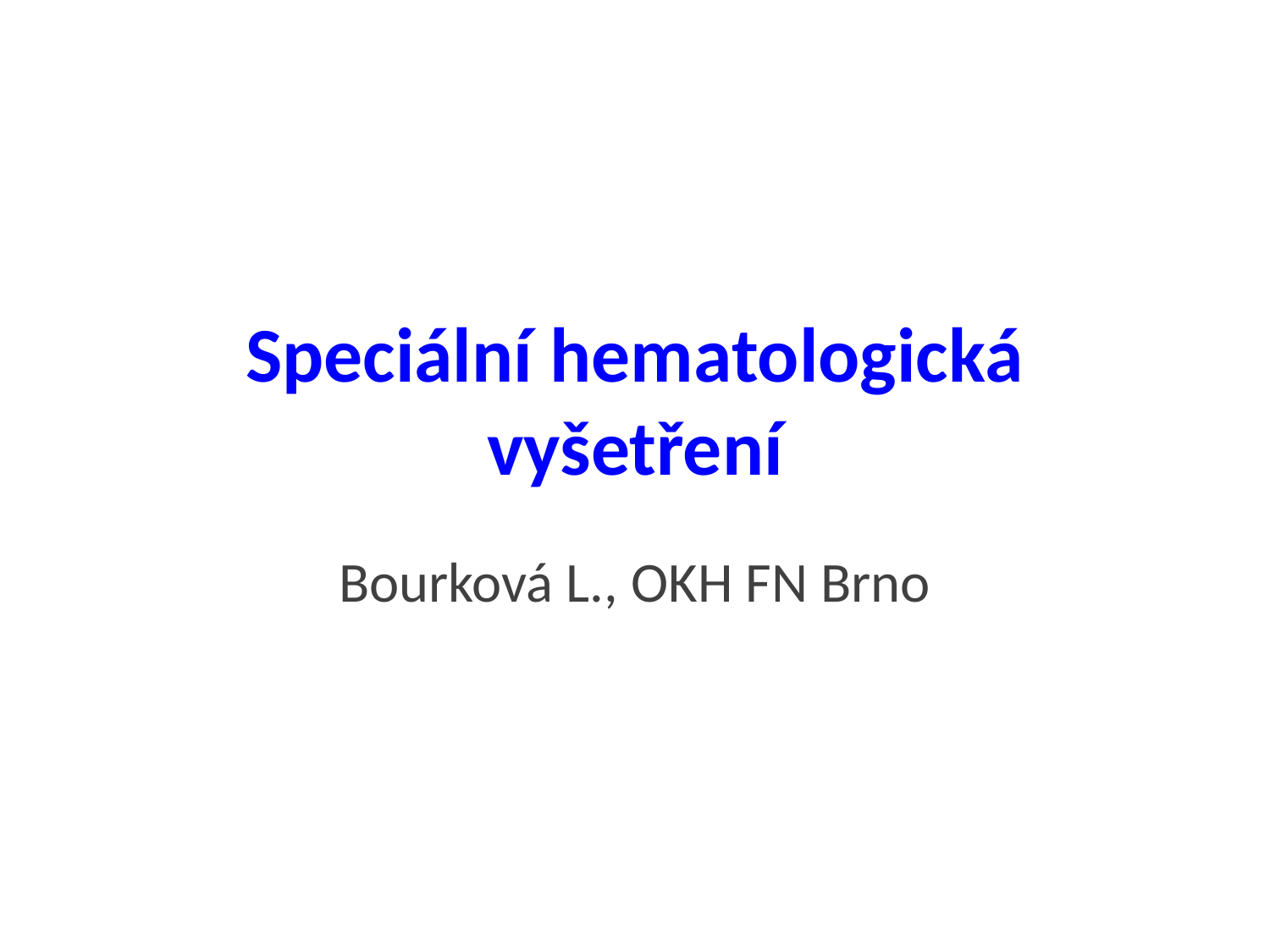

# Speciální hematologická vyšetření
Bourková L., OKH FN Brno